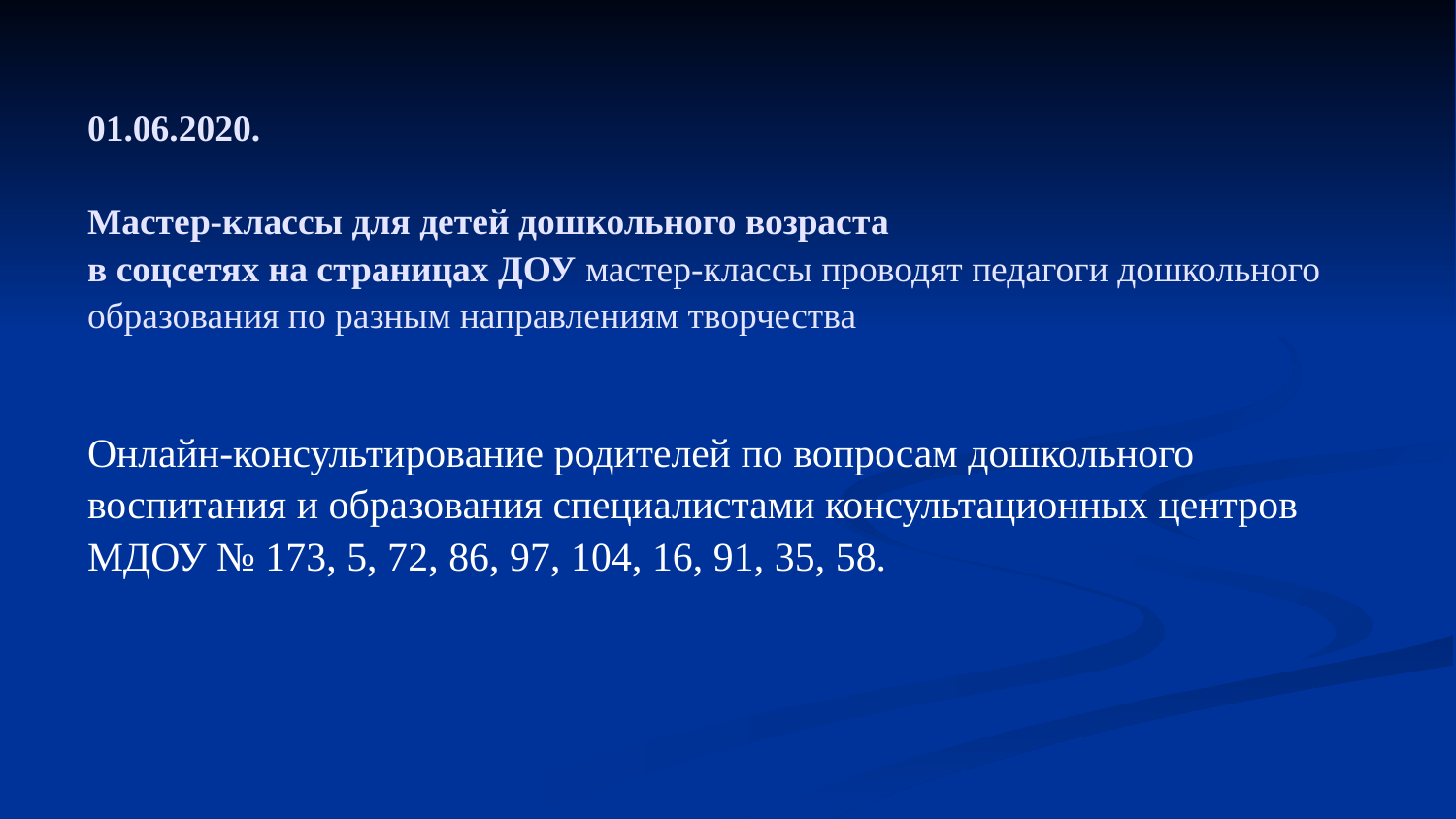

# 01.06.2020. Мастер-классы для детей дошкольного возраста в соцсетях на страницах ДОУ мастер-классы проводят педагоги дошкольного образования по разным направлениям творчества

Онлайн-консультирование родителей по вопросам дошкольного воспитания и образования специалистами консультационных центров МДОУ № 173, 5, 72, 86, 97, 104, 16, 91, 35, 58.